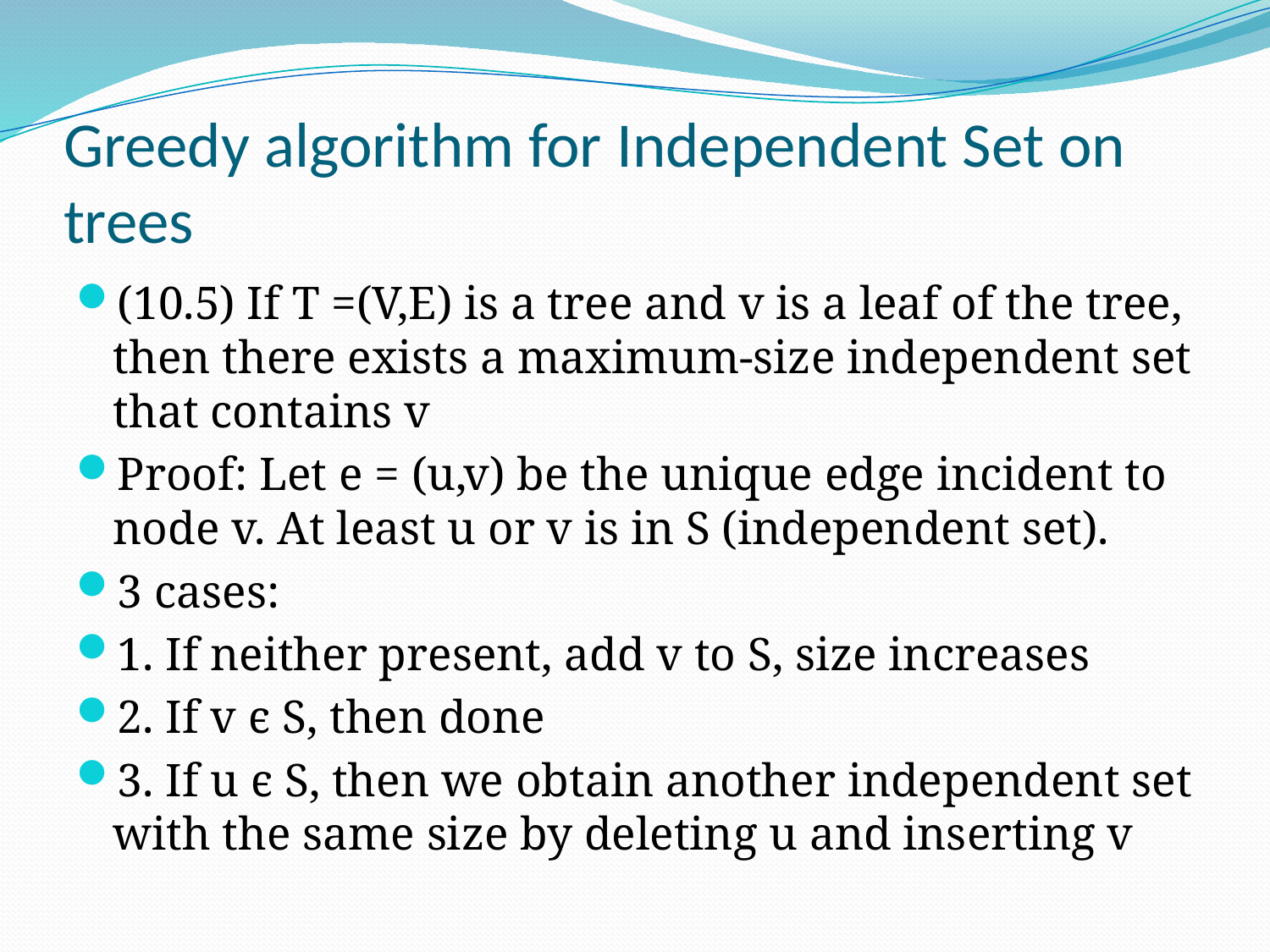

# Greedy algorithm for Independent Set on trees
(10.5) If T =(V,E) is a tree and v is a leaf of the tree, then there exists a maximum-size independent set that contains v
Proof: Let e = (u,v) be the unique edge incident to node v. At least u or v is in S (independent set).
3 cases:
1. If neither present, add v to S, size increases
2. If v є S, then done
3. If u є S, then we obtain another independent set with the same size by deleting u and inserting v